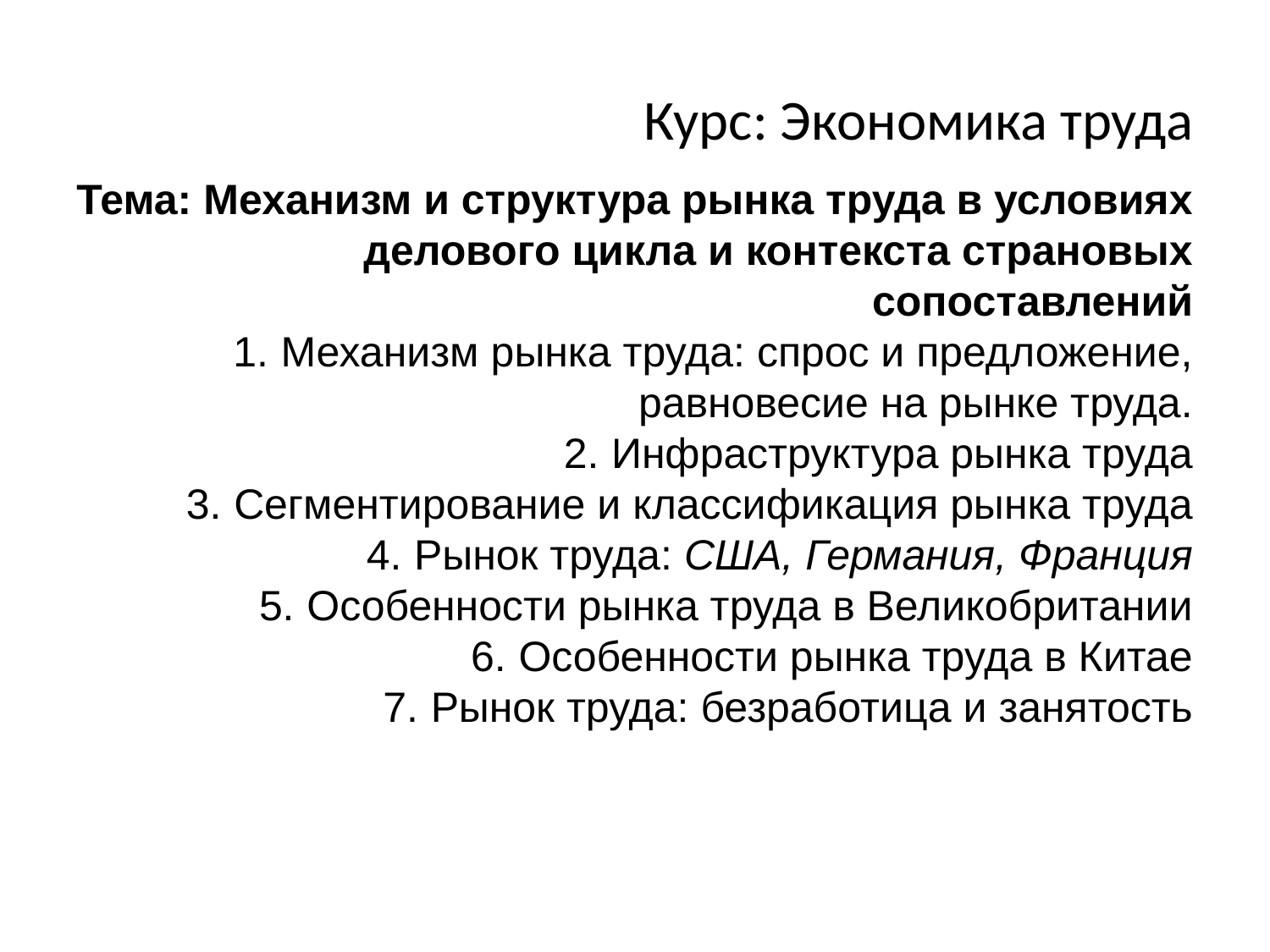

# Курс: Экономика труда
Тема: Механизм и структура рынка труда в условиях делового цикла и контекста страновых сопоставлений
Механизм рынка труда: спрос и предложение, равновесие на рынке труда.
Инфраструктура рынка труда
Сегментирование и классификация рынка труда
Рынок труда: США, Германия, Франция
Особенности рынка труда в Великобритании
Особенности рынка труда в Китае
Рынок труда: безработица и занятость